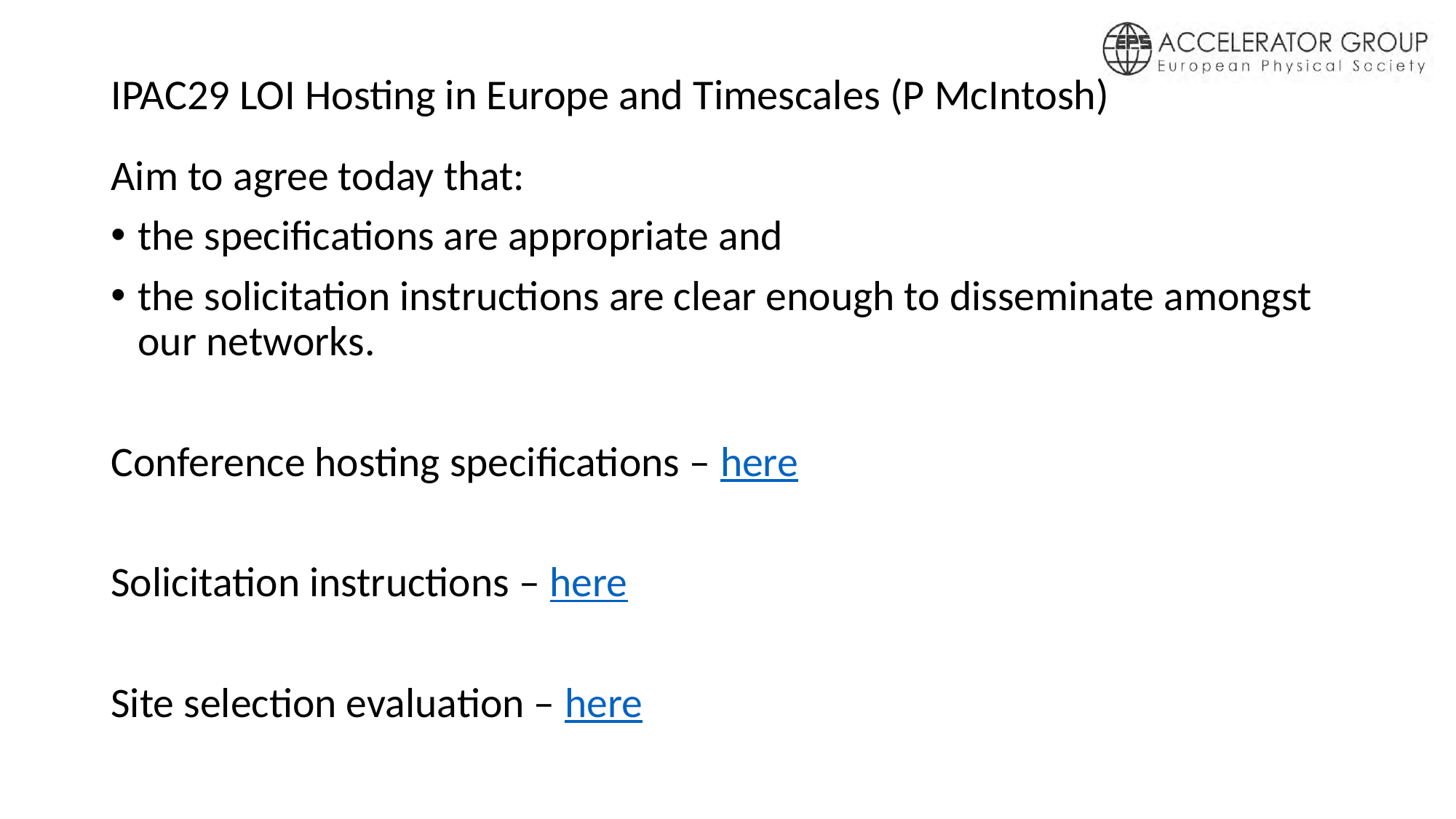

# IPAC29 LOI Hosting in Europe and Timescales (P McIntosh)
Aim to agree today that:
the specifications are appropriate and
the solicitation instructions are clear enough to disseminate amongst our networks.

Conference hosting specifications – here

Solicitation instructions – here

Site selection evaluation – here